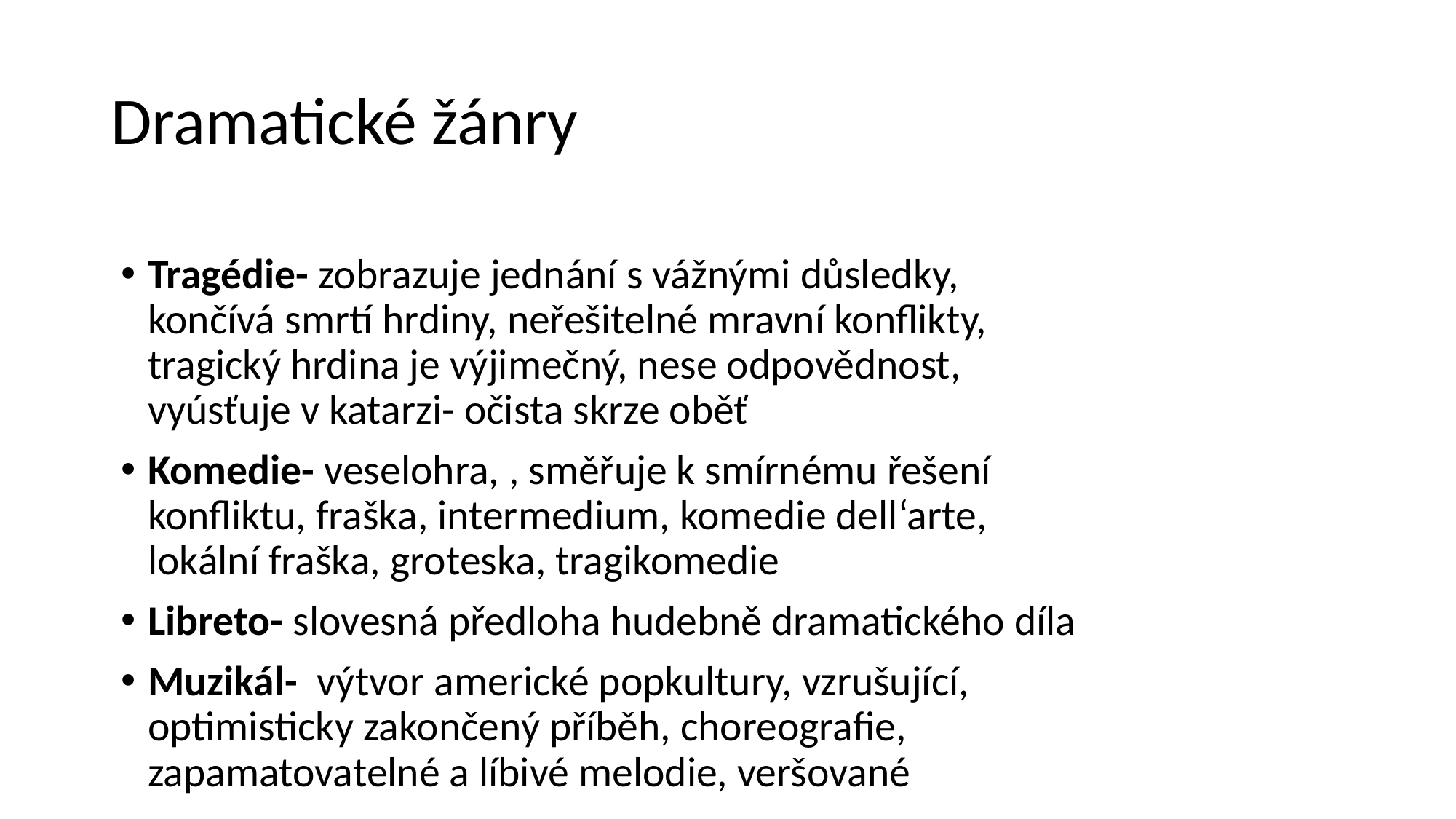

# Dramatické žánry
Tragédie- zobrazuje jednání s vážnými důsledky, končívá smrtí hrdiny, neřešitelné mravní konflikty, tragický hrdina je výjimečný, nese odpovědnost, vyúsťuje v katarzi- očista skrze oběť
Komedie- veselohra, , směřuje k smírnému řešení konfliktu, fraška, intermedium, komedie dell‘arte, lokální fraška, groteska, tragikomedie
Libreto- slovesná předloha hudebně dramatického díla
Muzikál-  výtvor americké popkultury, vzrušující, optimisticky zakončený příběh, choreografie, zapamatovatelné a líbivé melodie, veršované